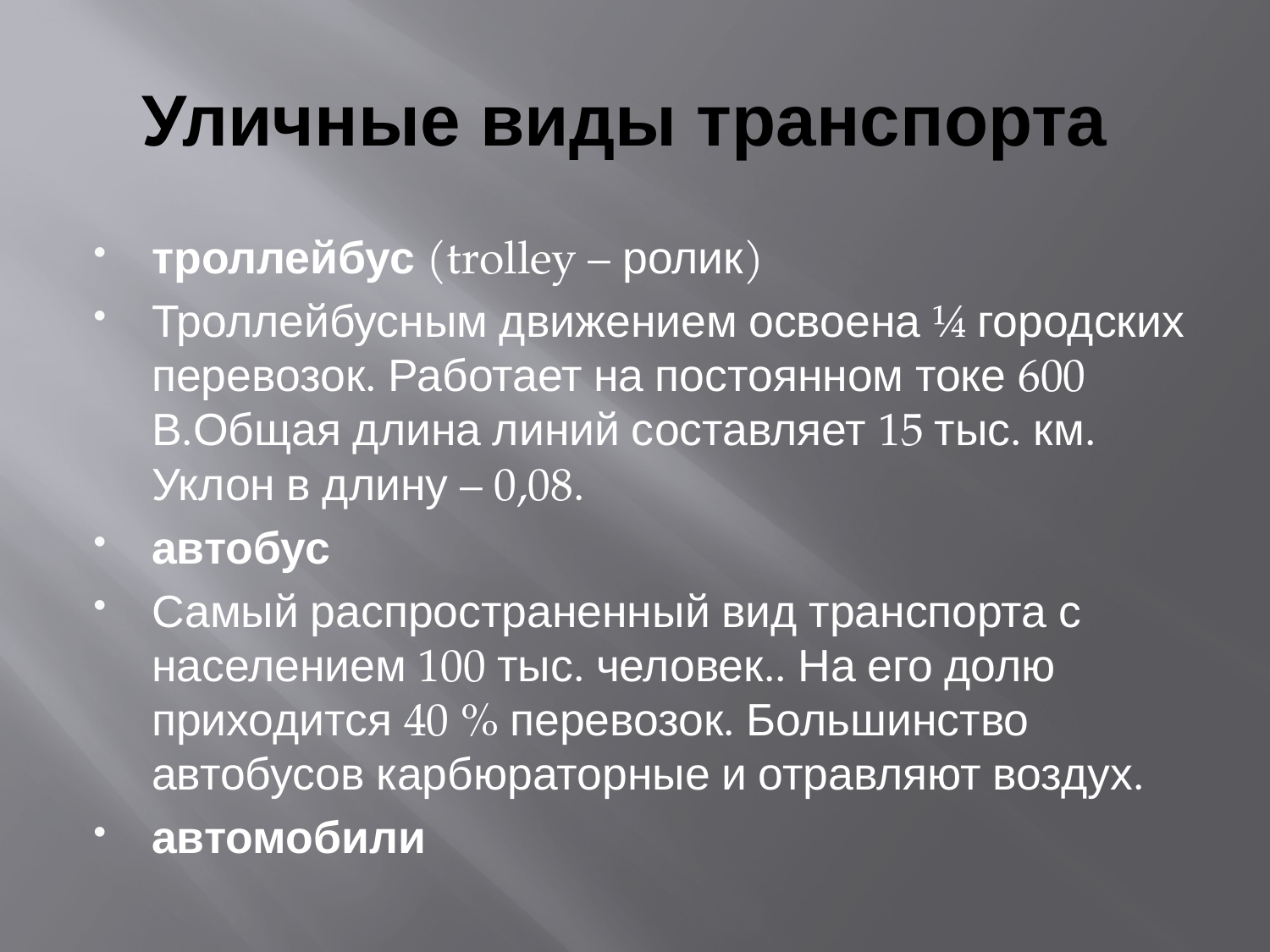

# Уличные виды транспорта
троллейбус (trolley – ролик)
Троллейбусным движением освоена ¼ городских перевозок. Работает на постоянном токе 600 В.Общая длина линий составляет 15 тыс. км. Уклон в длину – 0,08.
автобус
Самый распространенный вид транспорта с населением 100 тыс. человек.. На его долю приходится 40 % перевозок. Большинство автобусов карбюраторные и отравляют воздух.
автомобили